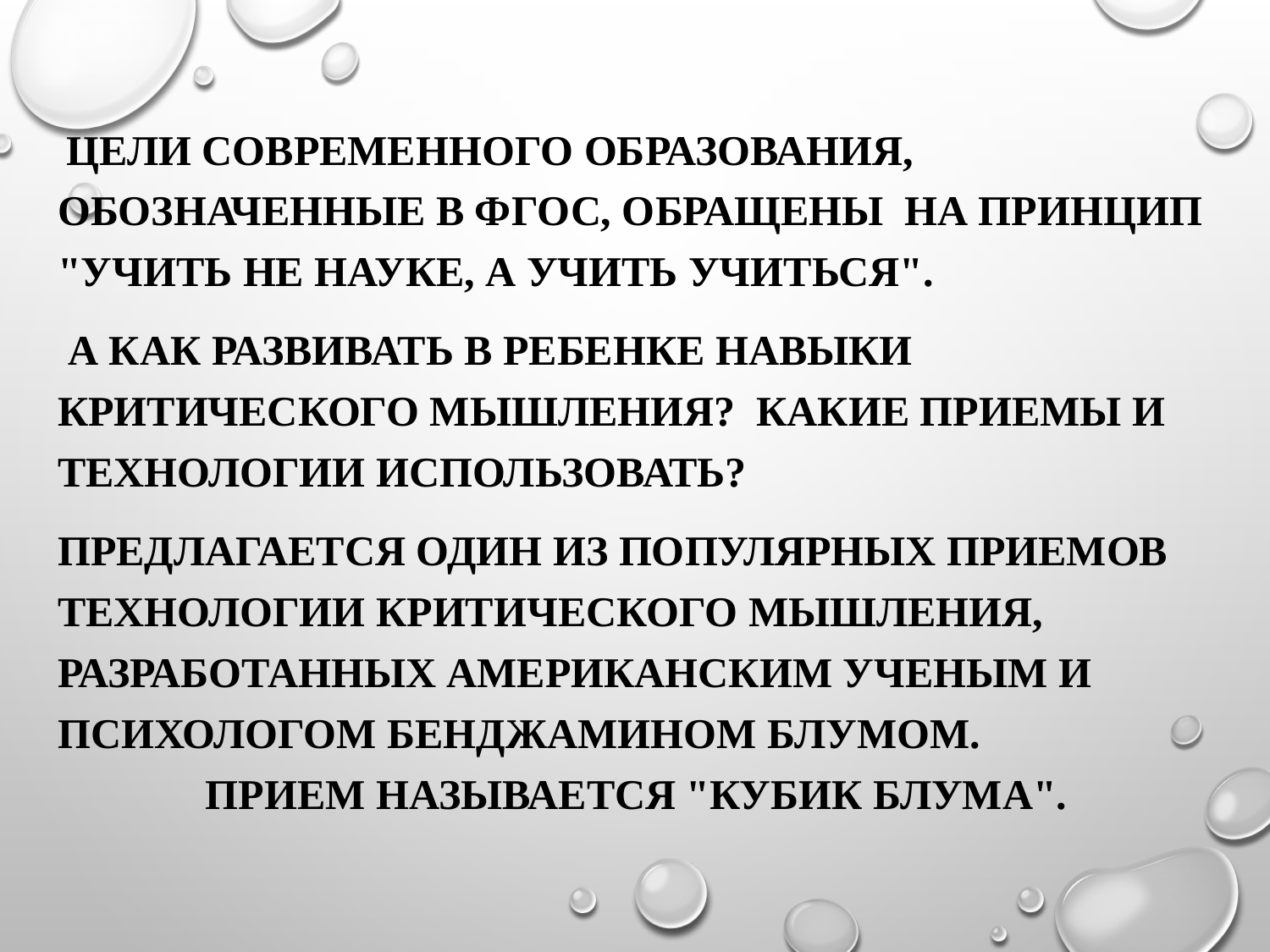

Цели современного образования, обозначенные в ФГОС, обращены  на принцип "учить не науке, а учить учиться".
 А как развивать в ребенке навыки критического мышления?  Какие приемы и технологии использовать?
Предлагается один из популярных приемов технологии критического мышления, разработанных американским ученым и психологом Бенджамином Блумом.                                      Прием называется "Кубик Блума".